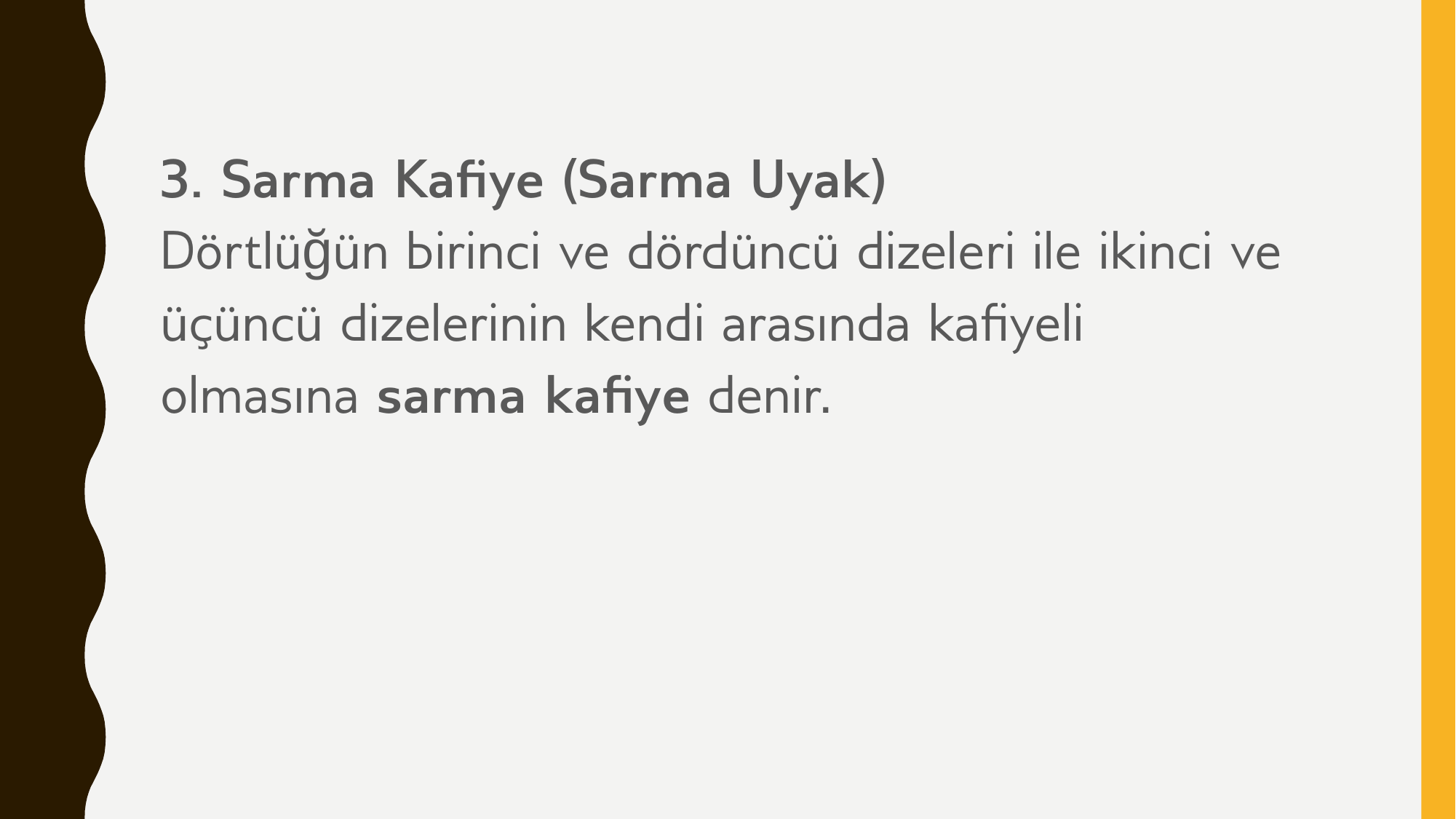

3. Sarma Kafiye (Sarma Uyak)
Dörtlüğün birinci ve dördüncü dizeleri ile ikinci ve üçüncü dizelerinin kendi arasında kafiyeli olmasına sarma kafiye denir.